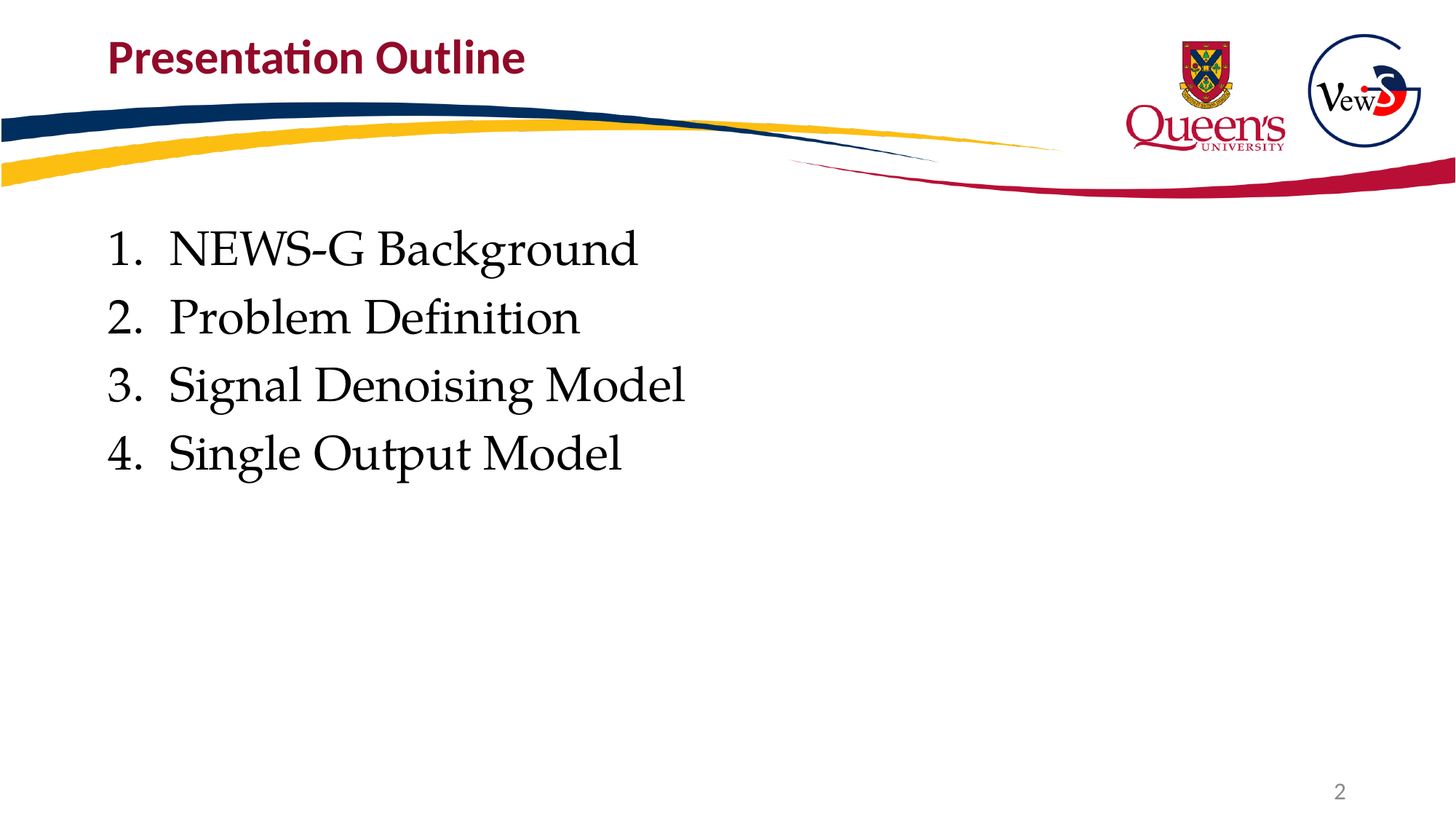

# Presentation Outline
NEWS-G Background
Problem Definition
Signal Denoising Model
Single Output Model

2